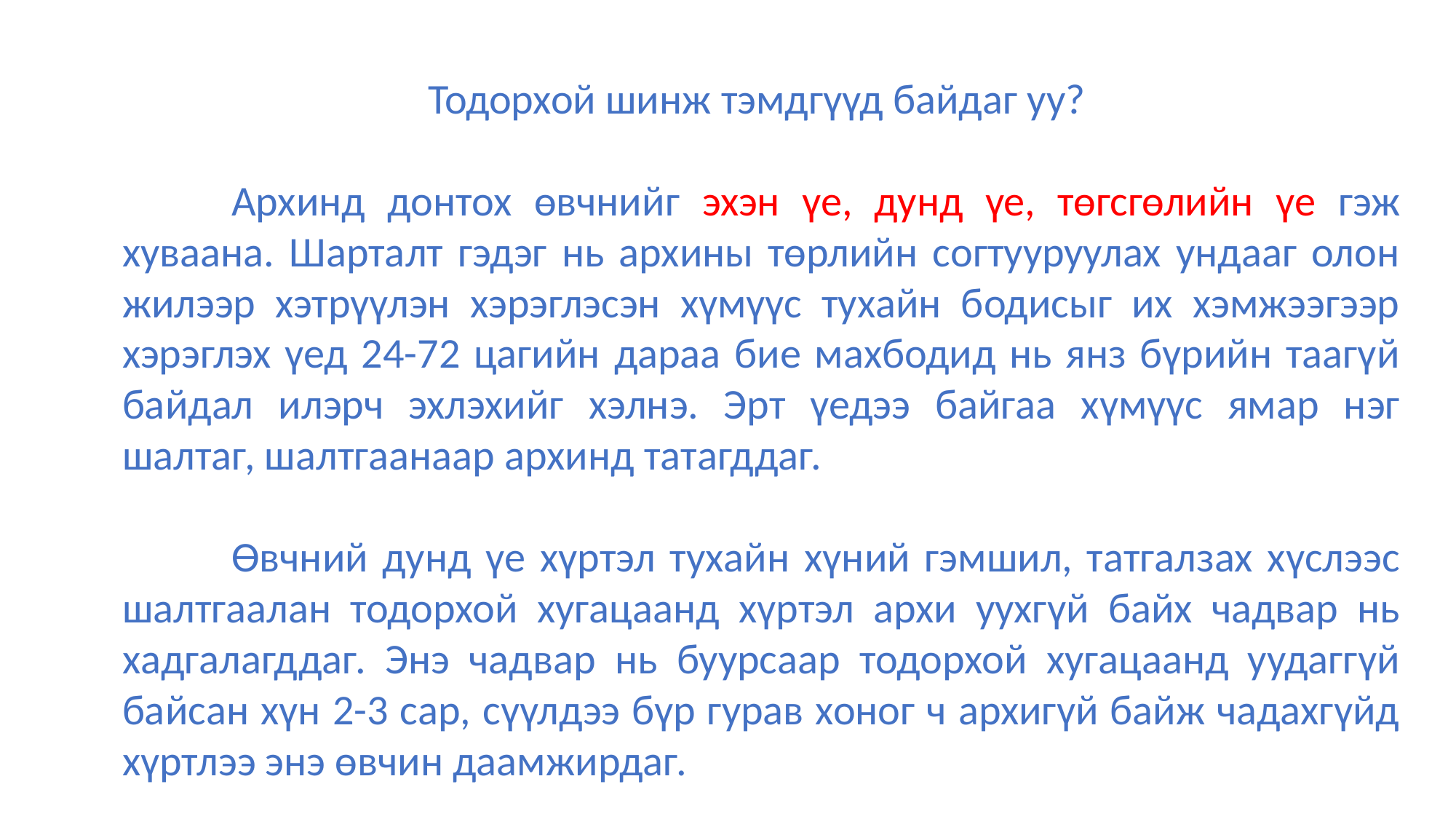

Тодорхой шинж тэмдгүүд байдаг уу?

	Архинд донтох өвчнийг эхэн үе, дунд үе, төгсгөлийн үе гэж хуваана. Шарталт гэдэг нь архины төрлийн согтууруулах ундааг олон жилээр хэтрүүлэн хэрэглэсэн хүмүүс тухайн бодисыг их хэмжээгээр хэрэглэх үед 24-72 цагийн дараа бие махбодид нь янз бүрийн таагүй байдал илэрч эхлэхийг хэлнэ. Эрт үедээ байгаа хүмүүс ямар нэг шалтаг, шалтгаанаар архинд татагддаг.

	Өвчний дунд үе хүртэл тухайн хүний гэмшил, татгалзах хүслээс шалтгаалан тодорхой хугацаанд хүртэл архи уухгүй байх чадвар нь хадгалагддаг. Энэ чадвар нь буурсаар тодорхой хугацаанд уудаггүй байсан хүн 2-3 сар, сүүлдээ бүр гурав хоног ч архигүй байж чадахгүйд хүртлээ энэ өвчин даамжирдаг.